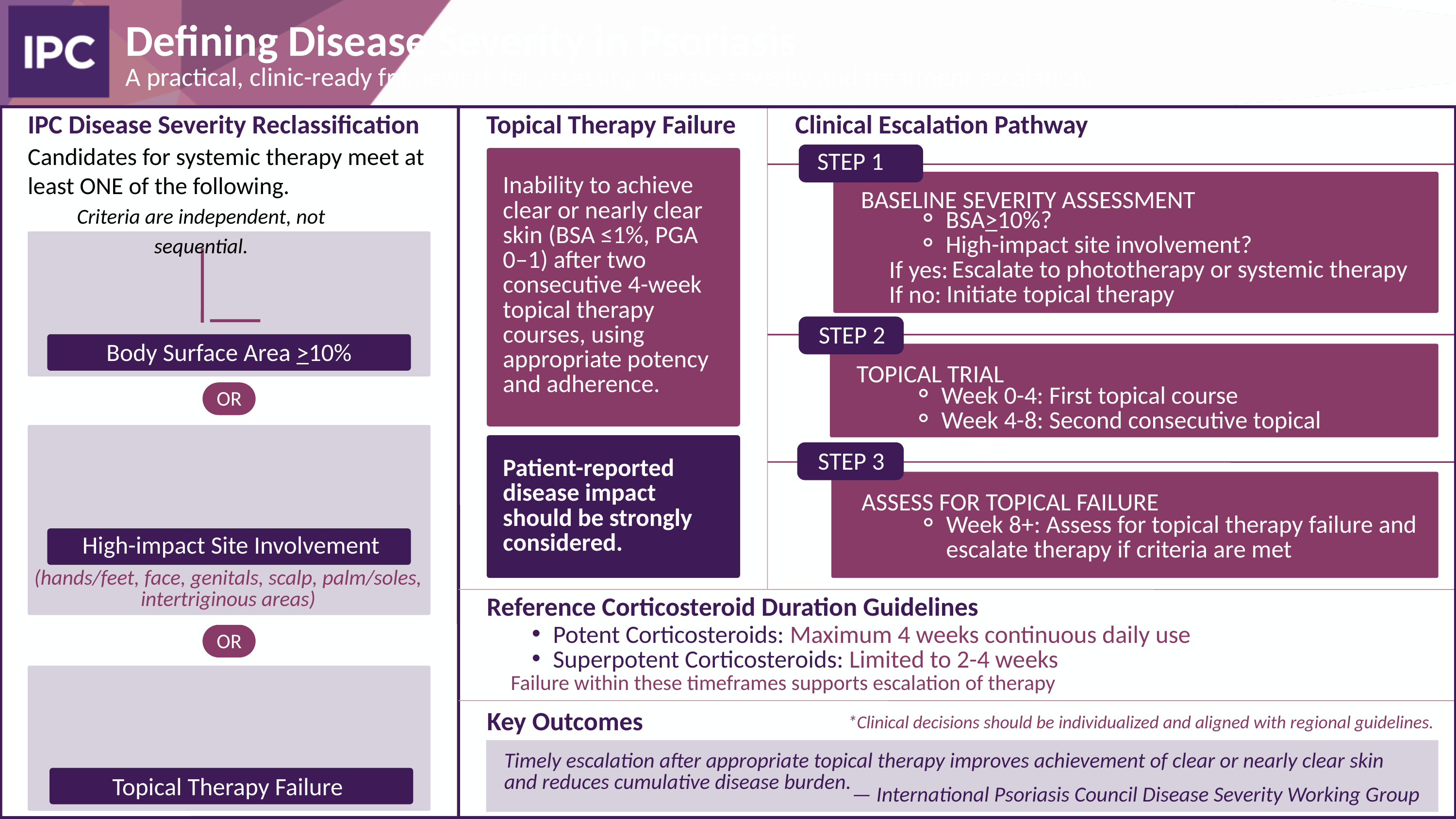

Defining Disease Severity in Psoriasis
A practical, clinic-ready framework for assessing disease severity and treatment escalation.

IPC Disease Severity Reclassification
Topical Therapy Failure
Clinical Escalation Pathway
Candidates for systemic therapy meet at least ONE of the following.

Criteria are independent, not sequential.

Inability to achieve clear or nearly clear skin (BSA ≤1%, PGA 0–1) after two consecutive 4-week topical therapy courses, using appropriate potency and adherence.
STEP 1

BASELINE SEVERITY ASSESSMENT
BSA>10%?
High-impact site involvement?
     If yes:
     If no:

 Escalate to phototherapy or systemic therapy
Initiate topical therapy

STEP 2

Body Surface Area >10%

TOPICAL TRIAL

OR
Week 0-4: First topical course
Week 4-8: Second consecutive topical course

High-impact Site Involvement
(hands/feet, face, genitals, scalp, palm/soles, intertriginous areas)

Patient-reported disease impact should be strongly considered.

STEP 3

ASSESS FOR TOPICAL FAILURE
Week 8+: Assess for topical therapy failure and escalate therapy if criteria are met

Reference Corticosteroid Duration Guidelines
Potent Corticosteroids: Maximum 4 weeks continuous daily use
Superpotent Corticosteroids: Limited to 2-4 weeks
Failure within these timeframes supports escalation of therapy

OR

Topical Therapy Failure

*Clinical decisions should be individualized and aligned with regional guidelines.
Key Outcomes

Timely escalation after appropriate topical therapy improves achievement of clear or nearly clear skin and reduces cumulative disease burden.

— International Psoriasis Council Disease Severity Working Group